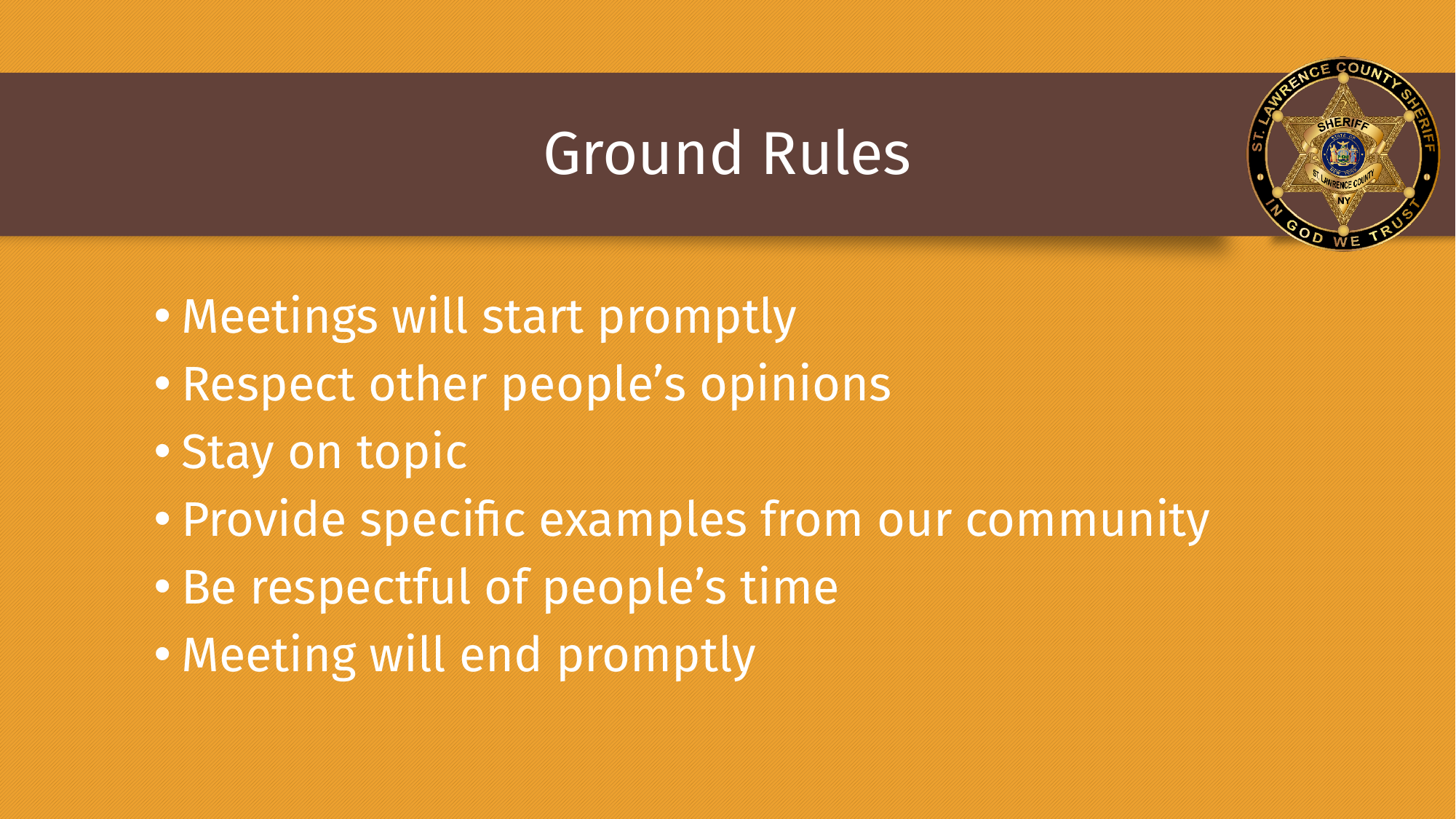

# Ground Rules
Meetings will start promptly
Respect other people’s opinions
Stay on topic
Provide specific examples from our community
Be respectful of people’s time
Meeting will end promptly